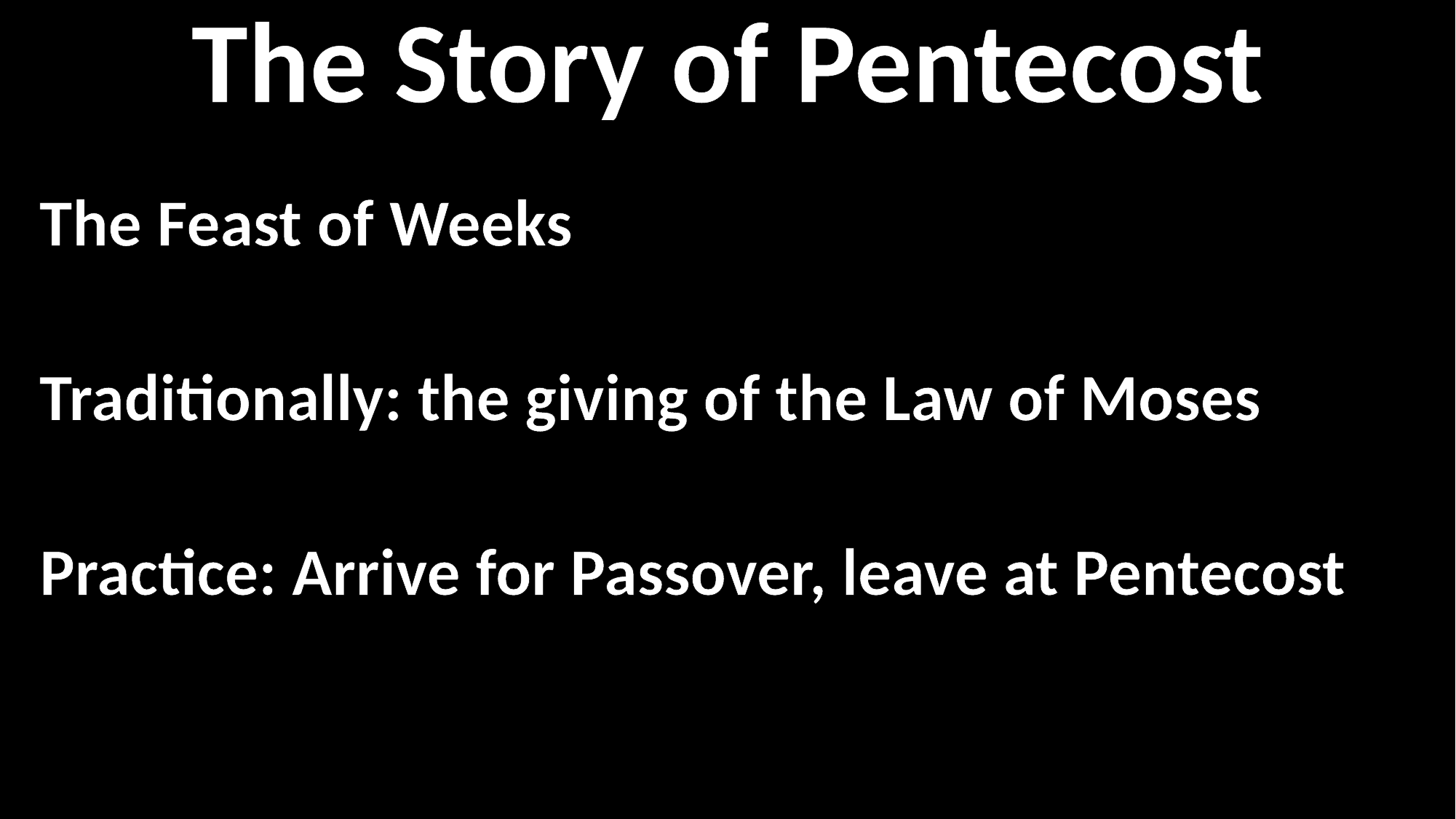

The Story of Pentecost
The Feast of Weeks

Traditionally: the giving of the Law of Moses

Practice: Arrive for Passover, leave at Pentecost